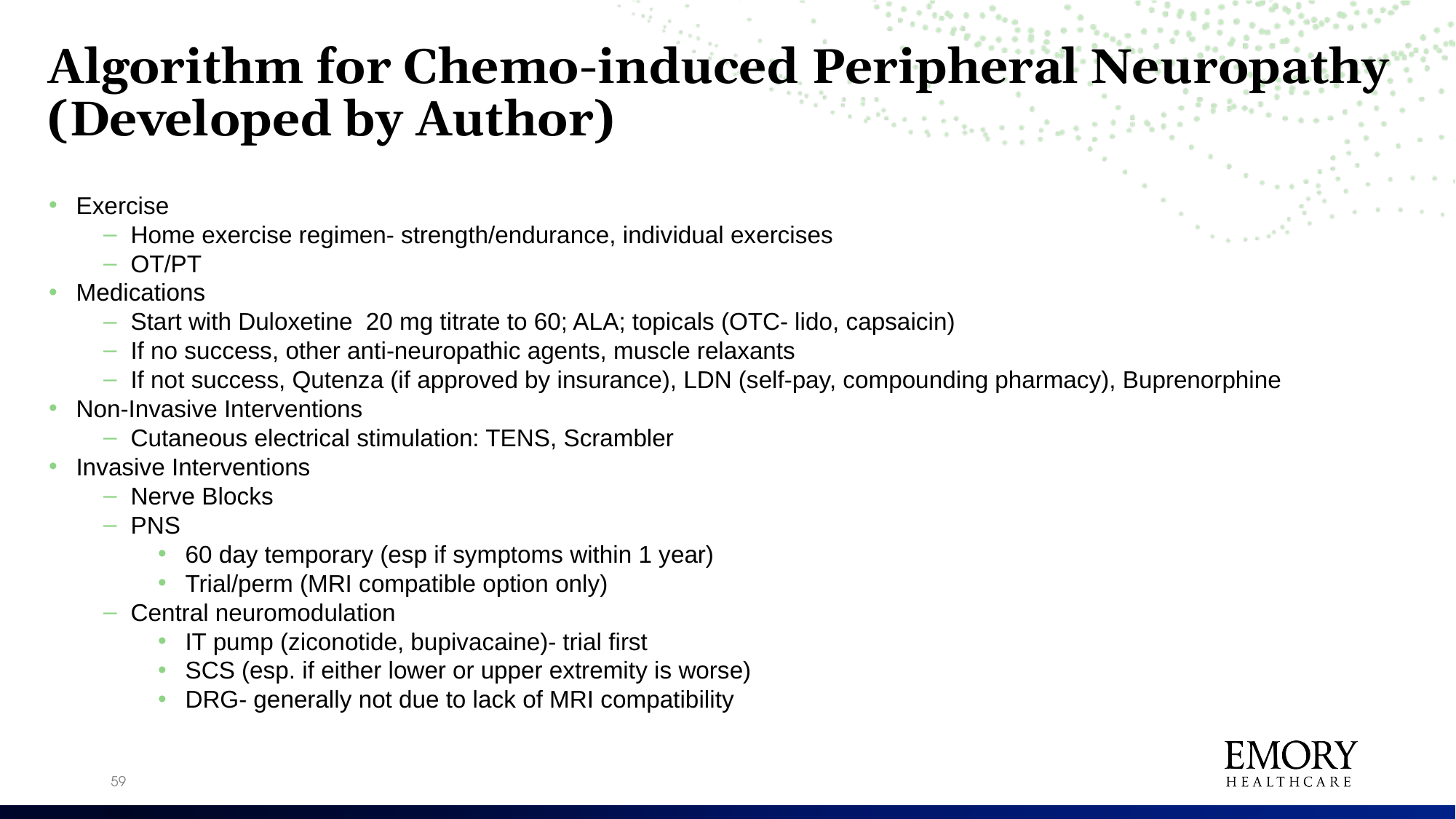

# Algorithm for Chemo-induced Peripheral Neuropathy (Developed by Author)
Exercise
Home exercise regimen- strength/endurance, individual exercises​
OT/PT
Medications
Start with Duloxetine  20 mg titrate to 60; ALA; topicals (OTC- lido, capsaicin)​
If no success, other anti-neuropathic agents, muscle relaxants​
If not success, Qutenza (if approved by insurance), LDN (self-pay, compounding pharmacy), Buprenorphine
Non-Invasive Interventions
Cutaneous electrical stimulation: TENS, Scrambler​
Invasive Interventions
Nerve Blocks​
PNS
60 day temporary (esp if symptoms within 1 year)​
Trial/perm (MRI compatible option only)
Central neuromodulation
IT pump (ziconotide, bupivacaine)- trial first​
SCS (esp. if either lower or upper extremity is worse)​
DRG- generally not due to lack of MRI compatibility